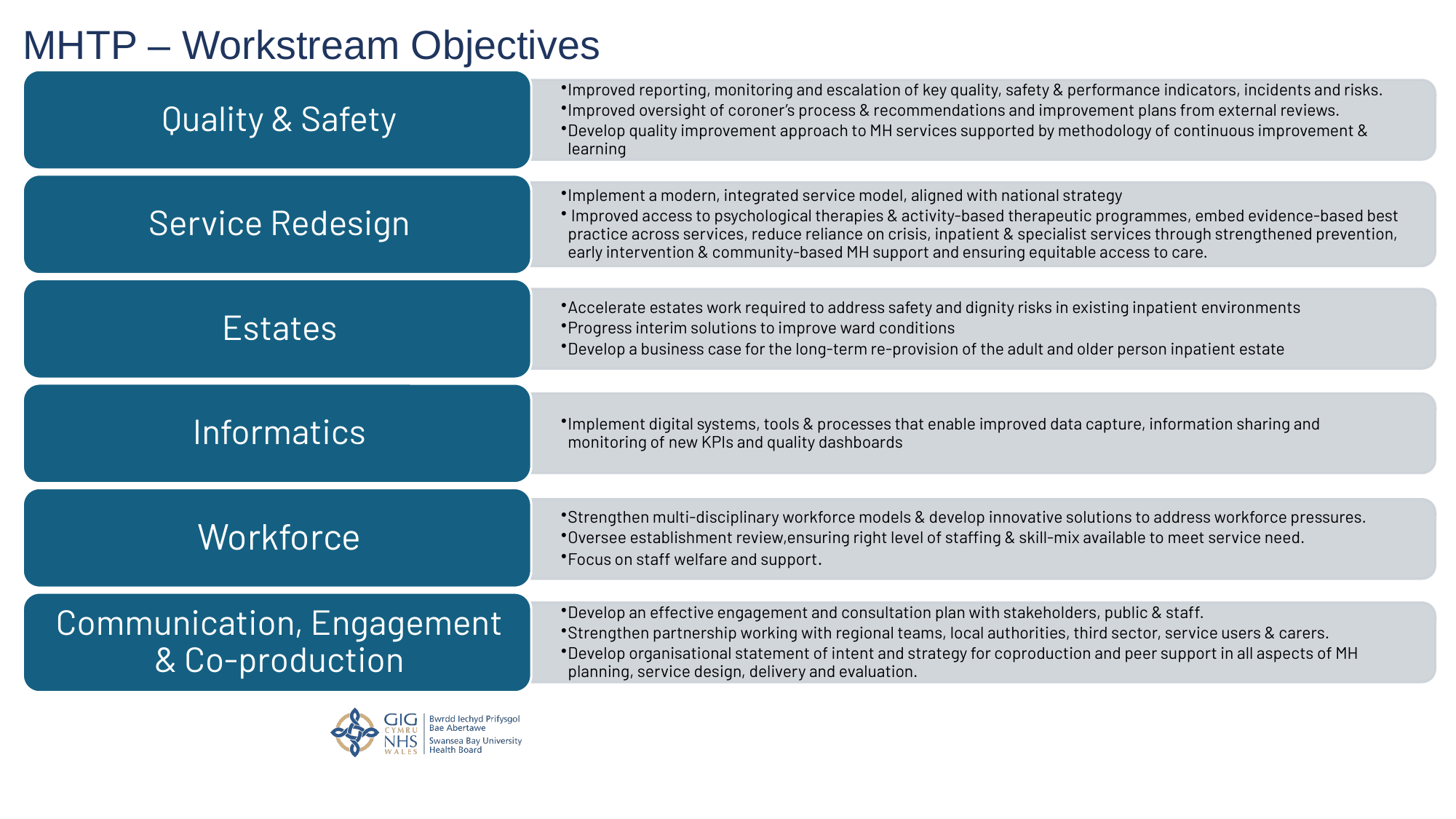

# MHTP – Workstream Objectives
Improved reporting, monitoring and escalation of key quality, safety & performance indicators, incidents and risks.
Improved oversight of coroner’s process & recommendations and improvement plans from external reviews.
Develop quality improvement approach to MH services supported by methodology of continuous improvement & learning
Quality & Safety
Implement a modern, integrated service model, aligned with national strategy
 Improved access to psychological therapies & activity-based therapeutic programmes, embed evidence-based best practice across services, reduce reliance on crisis, inpatient & specialist services through strengthened prevention, early intervention & community-based MH support and ensuring equitable access to care.
Service Redesign
Accelerate estates work required to address safety and dignity risks in existing inpatient environments
Progress interim solutions to improve ward conditions
Develop a business case for the long-term re-provision of the adult and older person inpatient estate
Estates
Implement digital systems, tools & processes that enable improved data capture, information sharing and monitoring of new KPIs and quality dashboards
Informatics
Strengthen multi-disciplinary workforce models & develop innovative solutions to address workforce pressures.
Oversee establishment review,ensuring right level of staffing & skill-mix available to meet service need.
Focus on staff welfare and support.
Workforce
Develop an effective engagement and consultation plan with stakeholders, public & staff.
Strengthen partnership working with regional teams, local authorities, third sector, service users & carers.
Develop organisational statement of intent and strategy for coproduction and peer support in all aspects of MH planning, service design, delivery and evaluation.
Communication, Engagement & Co-production